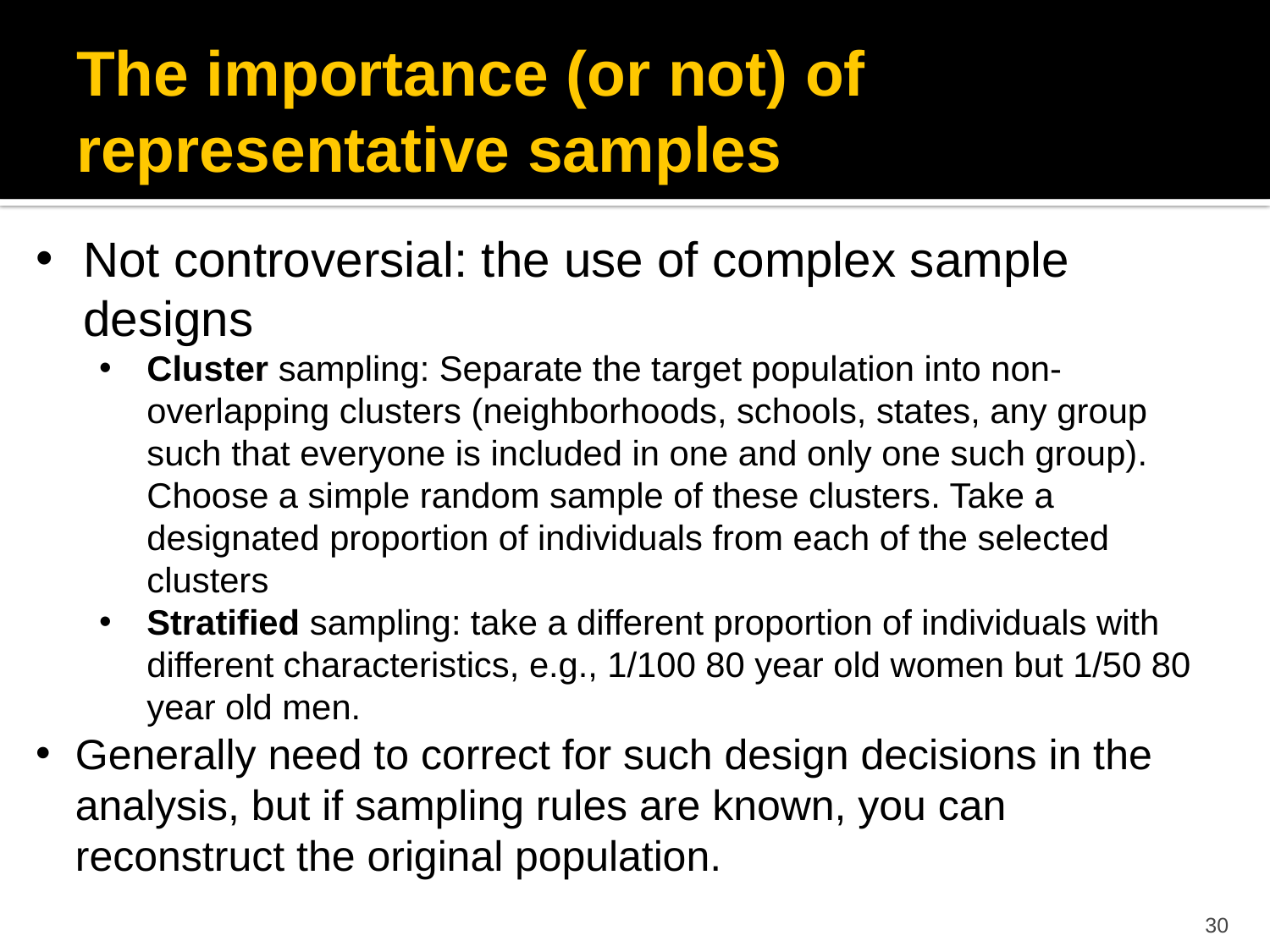

# The importance (or not) of representative samples
Not controversial: the use of complex sample designs
Cluster sampling: Separate the target population into non-overlapping clusters (neighborhoods, schools, states, any group such that everyone is included in one and only one such group).  Choose a simple random sample of these clusters. Take a designated proportion of individuals from each of the selected clusters
Stratified sampling: take a different proportion of individuals with different characteristics, e.g., 1/100 80 year old women but 1/50 80 year old men.
Generally need to correct for such design decisions in the analysis, but if sampling rules are known, you can reconstruct the original population.

30